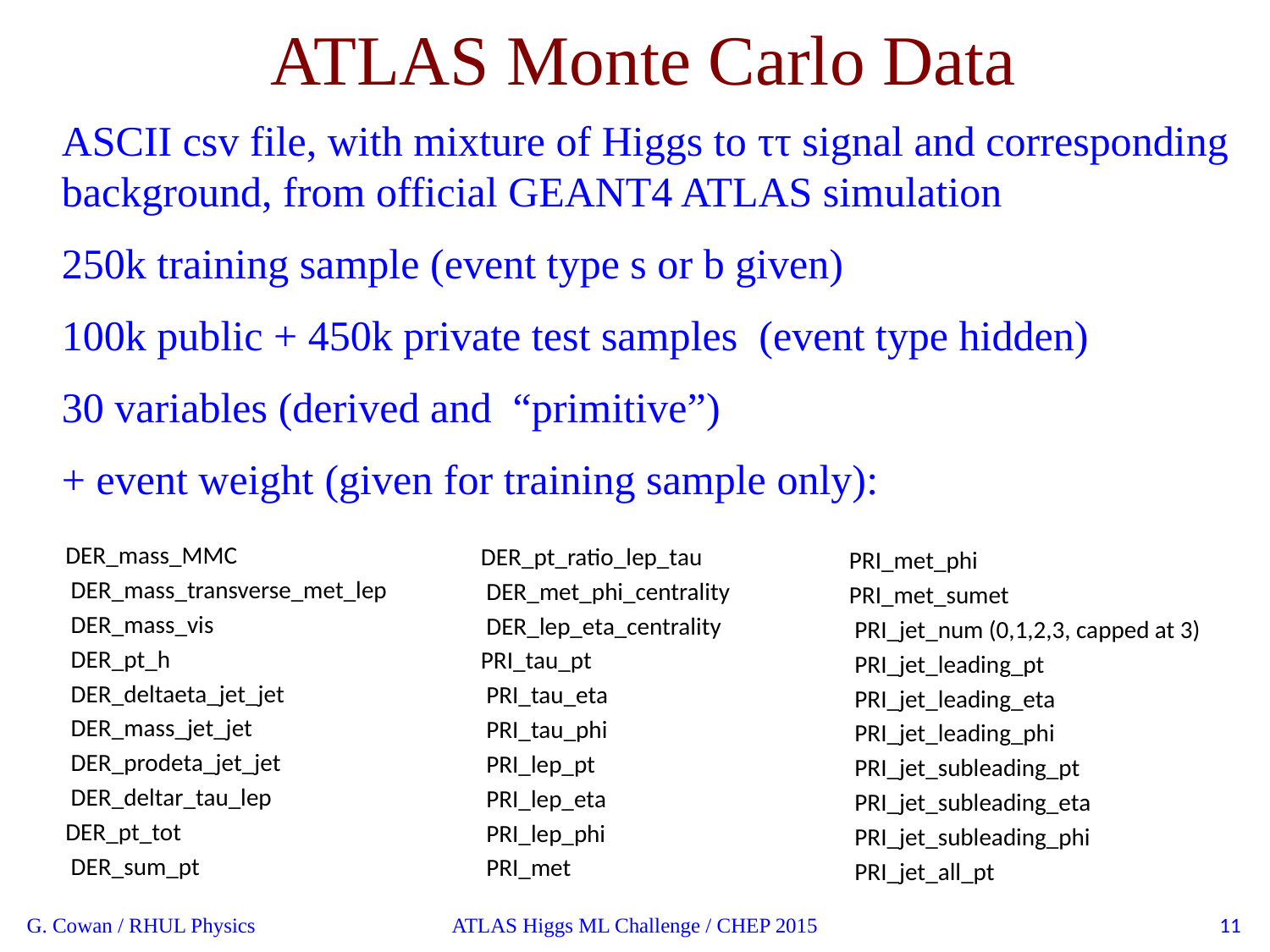

ATLAS Monte Carlo Data
ASCII csv file, with mixture of Higgs to ττ signal and corresponding
background, from official GEANT4 ATLAS simulation
250k training sample (event type s or b given)
100k public + 450k private test samples  (event type hidden)
30 variables (derived and  “primitive”)
+ event weight (given for training sample only):

DER_mass_MMC
 DER_mass_transverse_met_lep
 DER_mass_vis
 DER_pt_h
 DER_deltaeta_jet_jet
 DER_mass_jet_jet
 DER_prodeta_jet_jet
 DER_deltar_tau_lep
DER_pt_tot
 DER_sum_pt

DER_pt_ratio_lep_tau
 DER_met_phi_centrality
 DER_lep_eta_centrality
PRI_tau_pt
 PRI_tau_eta
 PRI_tau_phi
 PRI_lep_pt
 PRI_lep_eta
 PRI_lep_phi
 PRI_met

PRI_met_phi
PRI_met_sumet
 PRI_jet_num (0,1,2,3, capped at 3)
 PRI_jet_leading_pt
 PRI_jet_leading_eta
 PRI_jet_leading_phi
 PRI_jet_subleading_pt
 PRI_jet_subleading_eta
 PRI_jet_subleading_phi
 PRI_jet_all_pt
G. Cowan / RHUL Physics
ATLAS Higgs ML Challenge / CHEP 2015
11